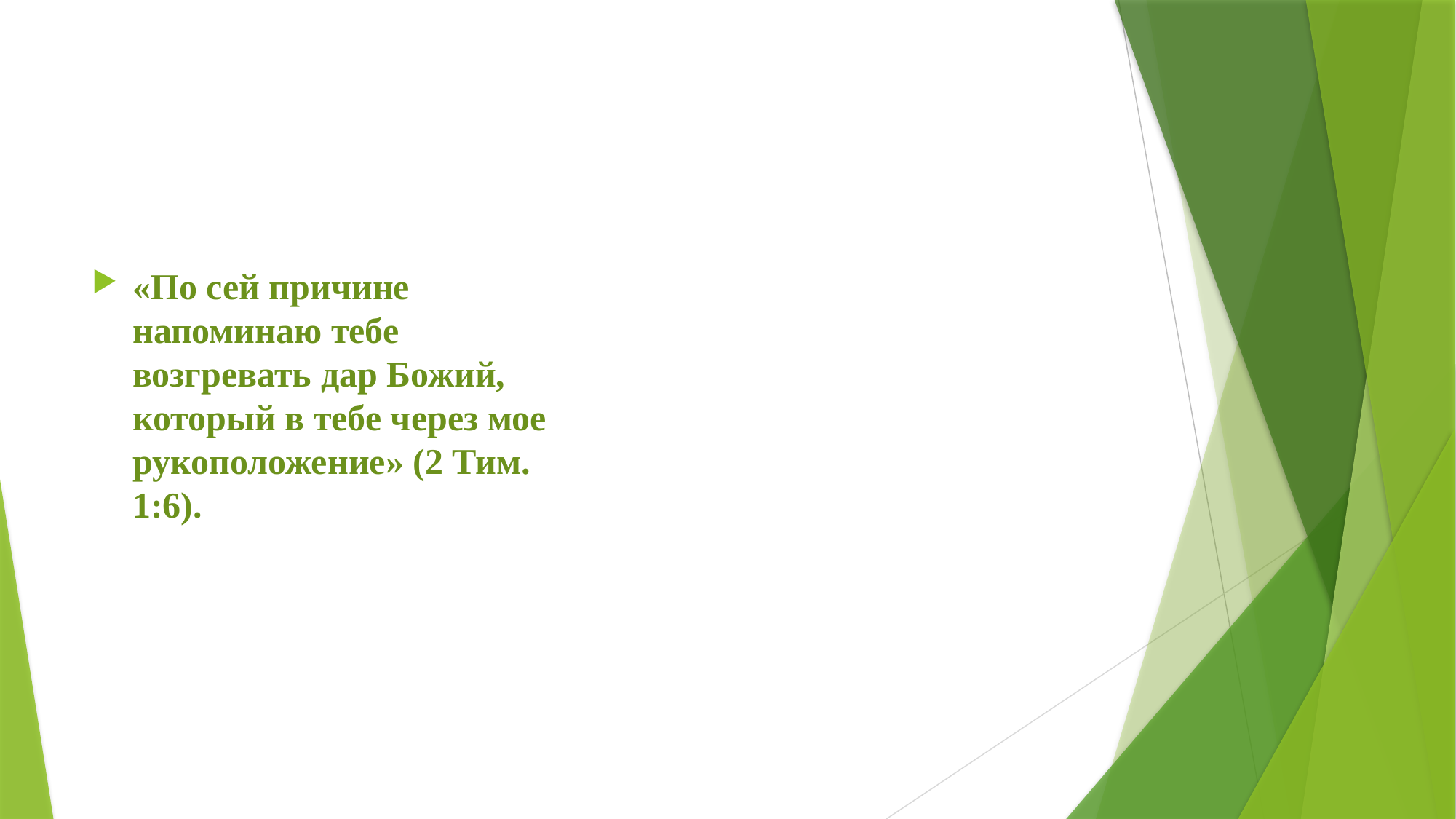

#
«По сей причине напоминаю тебе возгревать дар Божий, который в тебе через мое рукоположение» (2 Тим. 1:6).